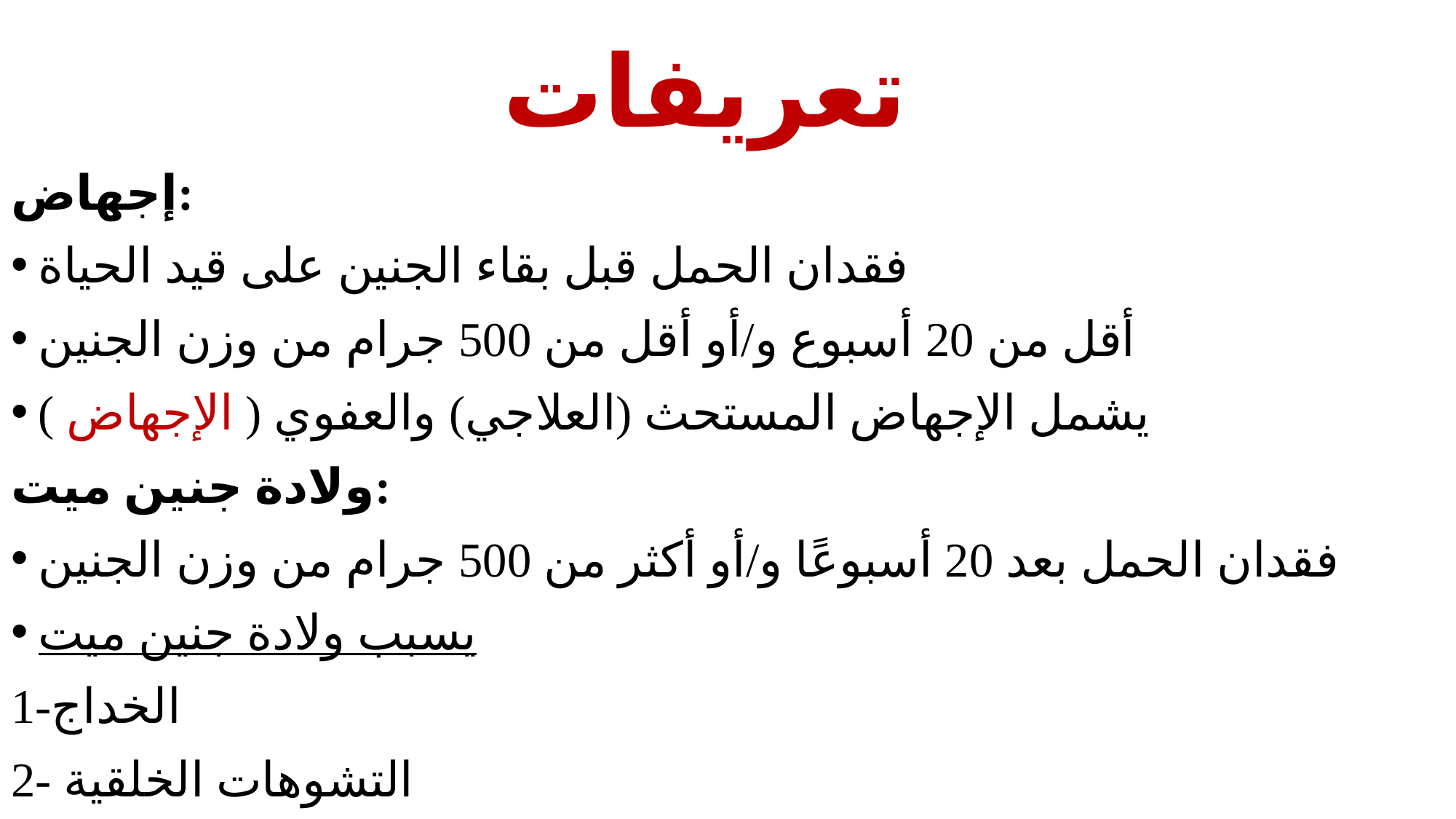

# تعريفات
إجهاض:
فقدان الحمل قبل بقاء الجنين على قيد الحياة
أقل من 20 أسبوع و/أو أقل من 500 جرام من وزن الجنين
يشمل الإجهاض المستحث (العلاجي) والعفوي ( الإجهاض )
ولادة جنين ميت:
فقدان الحمل بعد 20 أسبوعًا و/أو أكثر من 500 جرام من وزن الجنين
يسبب ولادة جنين ميت
1-الخداج
2- التشوهات الخلقية